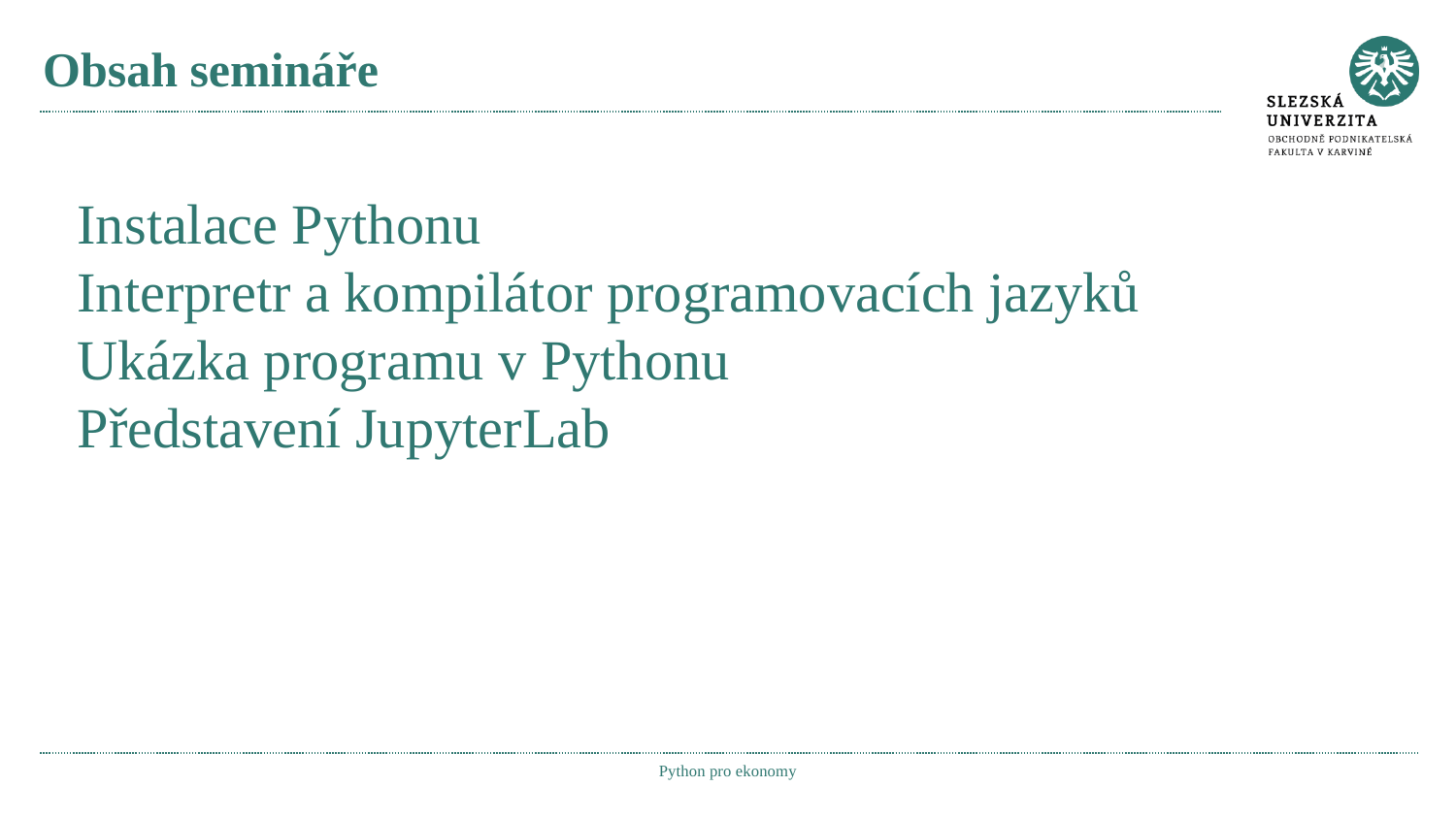

# Obsah semináře
Instalace Pythonu
Interpretr a kompilátor programovacích jazyků
Ukázka programu v Pythonu
Představení JupyterLab

Python pro ekonomy